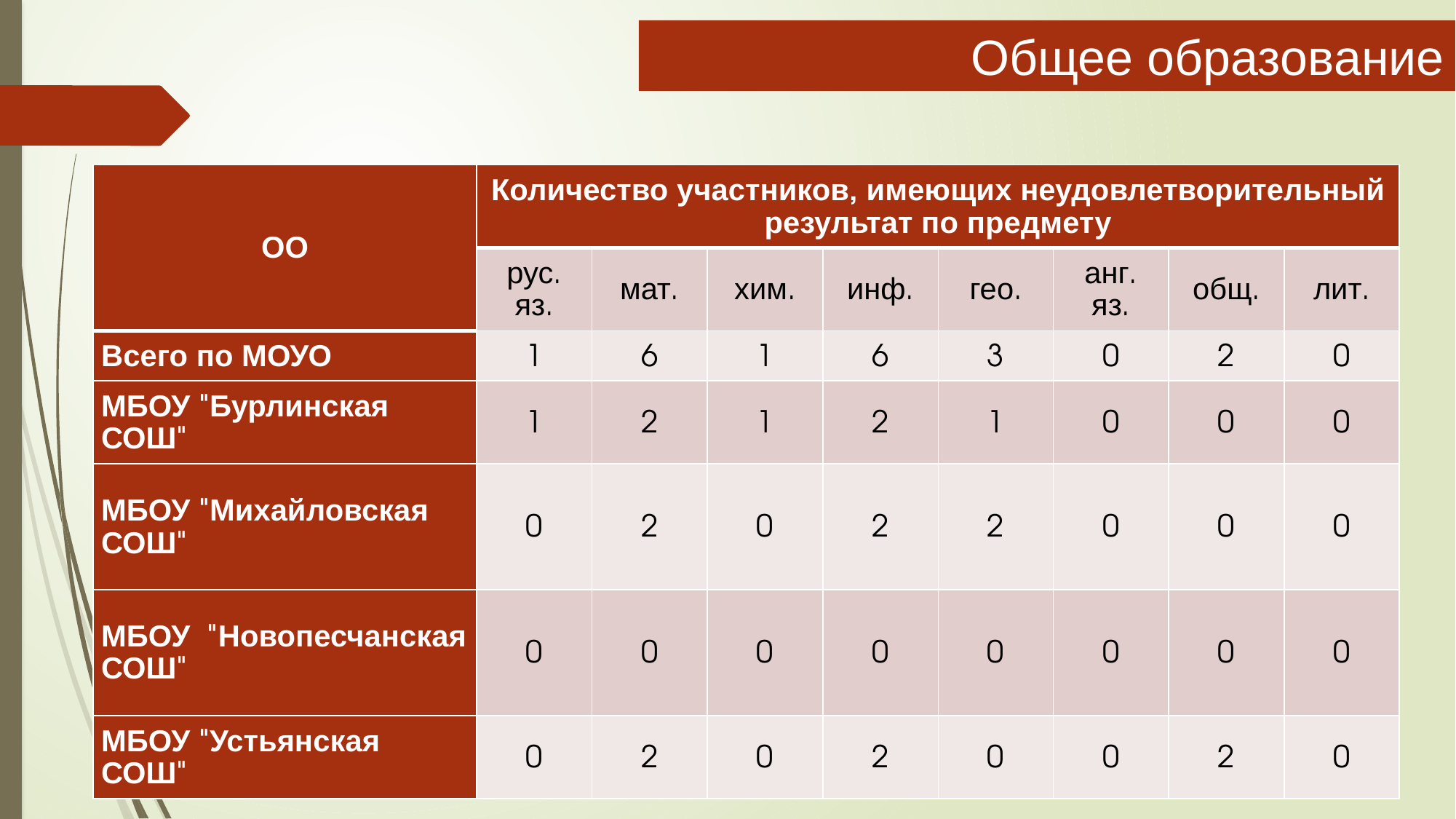

# Общее образование
| ОО | Количество участников, имеющих неудовлетворительный результат по предмету |  |  |  |  |  |  |  |
| --- | --- | --- | --- | --- | --- | --- | --- | --- |
|  | рус. яз. | мат. | хим. | инф. | гео. | анг. яз. | общ. | лит. |
| Всего по МОУО | 1 | 6 | 1 | 6 | 3 | 0 | 2 | 0 |
| МБОУ "Бурлинская СОШ" | 1 | 2 | 1 | 2 | 1 | 0 | 0 | 0 |
| МБОУ "Михайловская СОШ" | 0 | 2 | 0 | 2 | 2 | 0 | 0 | 0 |
| МБОУ "Новопесчанская СОШ" | 0 | 0 | 0 | 0 | 0 | 0 | 0 | 0 |
| МБОУ "Устьянская СОШ" | 0 | 2 | 0 | 2 | 0 | 0 | 2 | 0 |